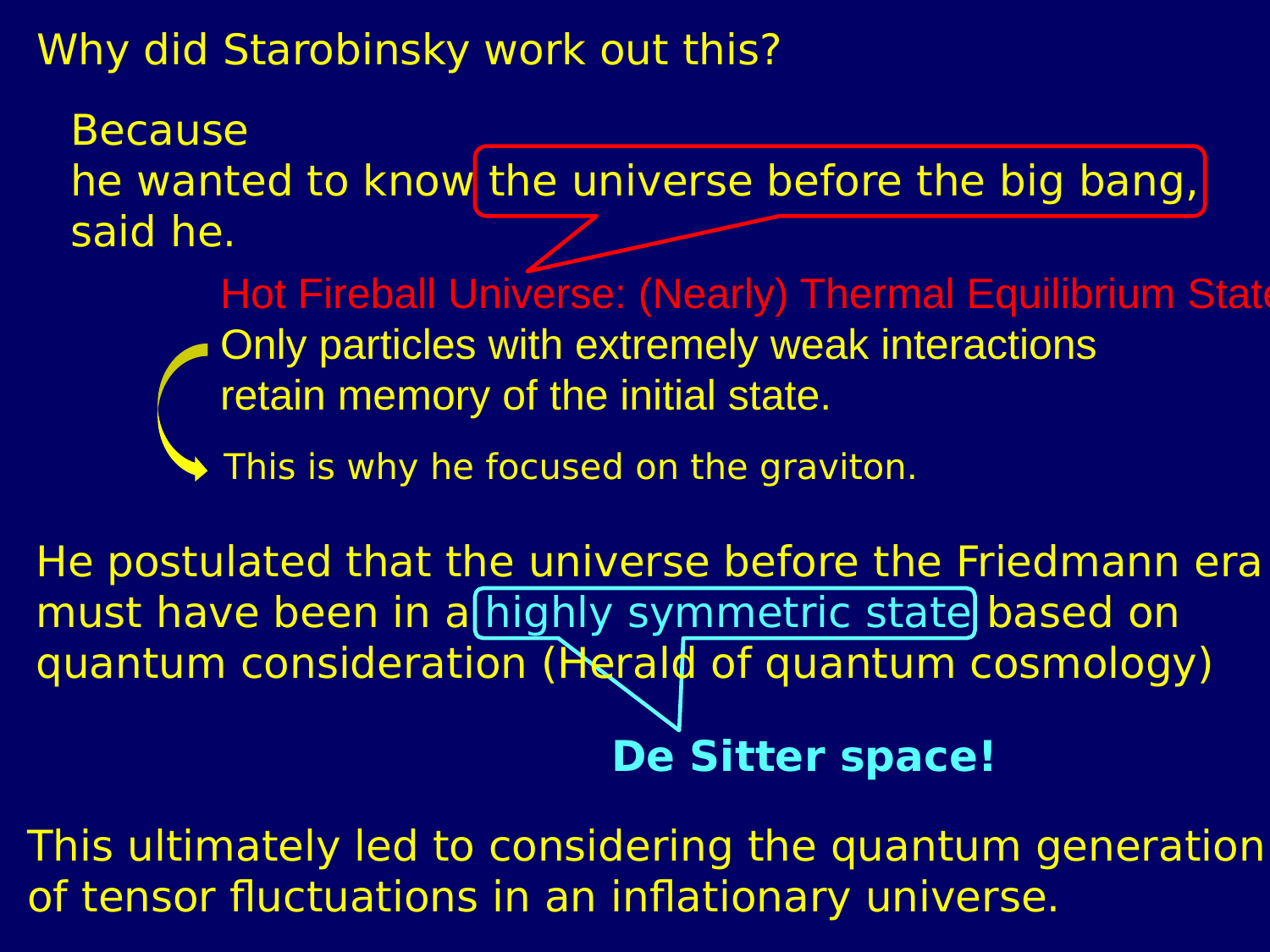

Why did Starobinsky work out this?
Because
he wanted to know the universe before the big bang,
said he.

Hot Fireball Universe: (Nearly) Thermal Equilibrium State
Only particles with extremely weak interactions
retain memory of the initial state.

This is why he focused on the graviton.
He postulated that the universe before the Friedmann era
must have been in a highly symmetric state based on
quantum consideration (Herald of quantum cosmology)

De Sitter space!
This ultimately led to considering the quantum generation of tensor fluctuations in an inflationary universe.